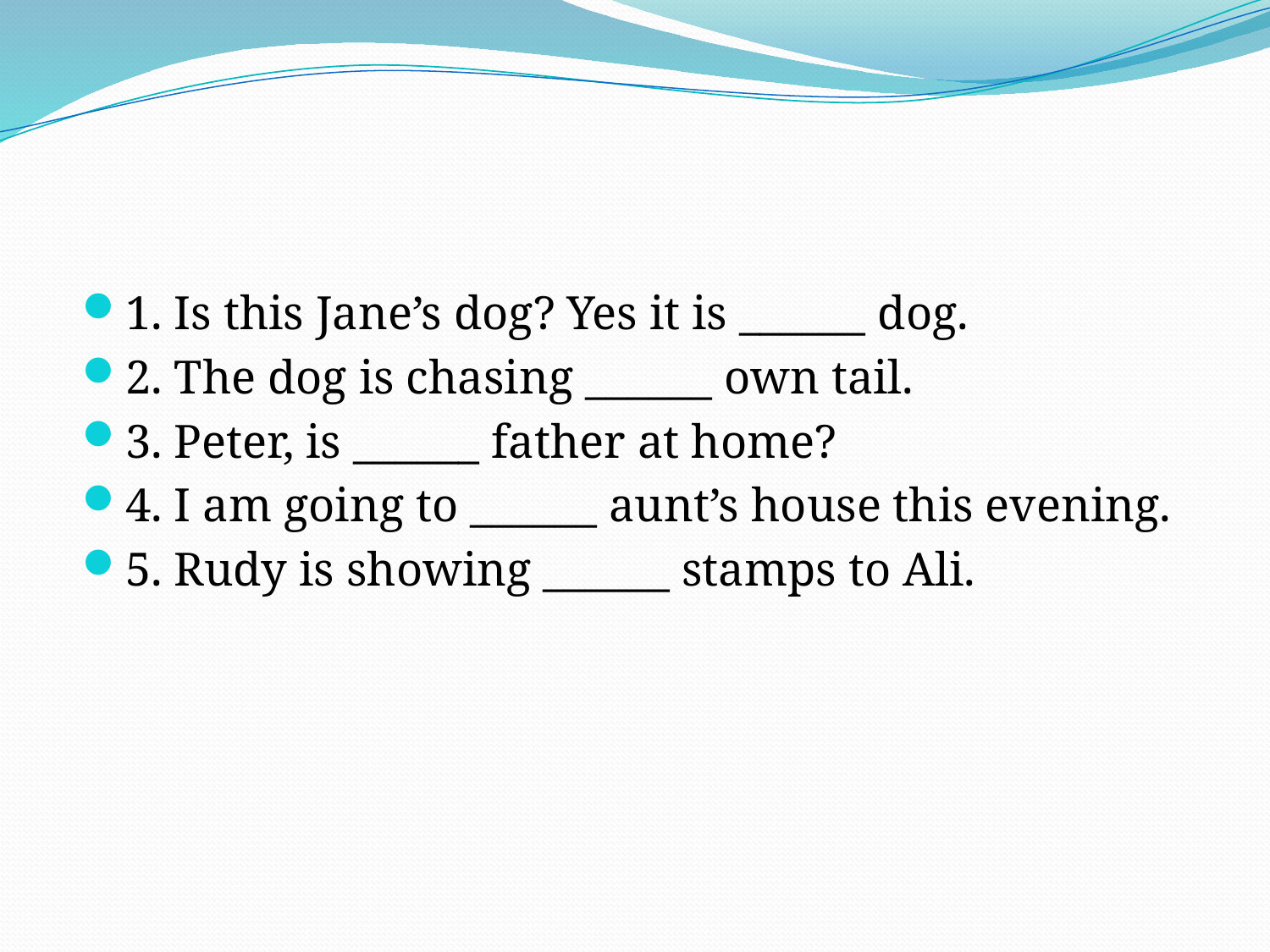

1. Is this Jane’s dog? Yes it is ______ dog.
2. The dog is chasing ______ own tail.
3. Peter, is ______ father at home?
4. I am going to ______ aunt’s house this evening.
5. Rudy is showing ______ stamps to Ali.